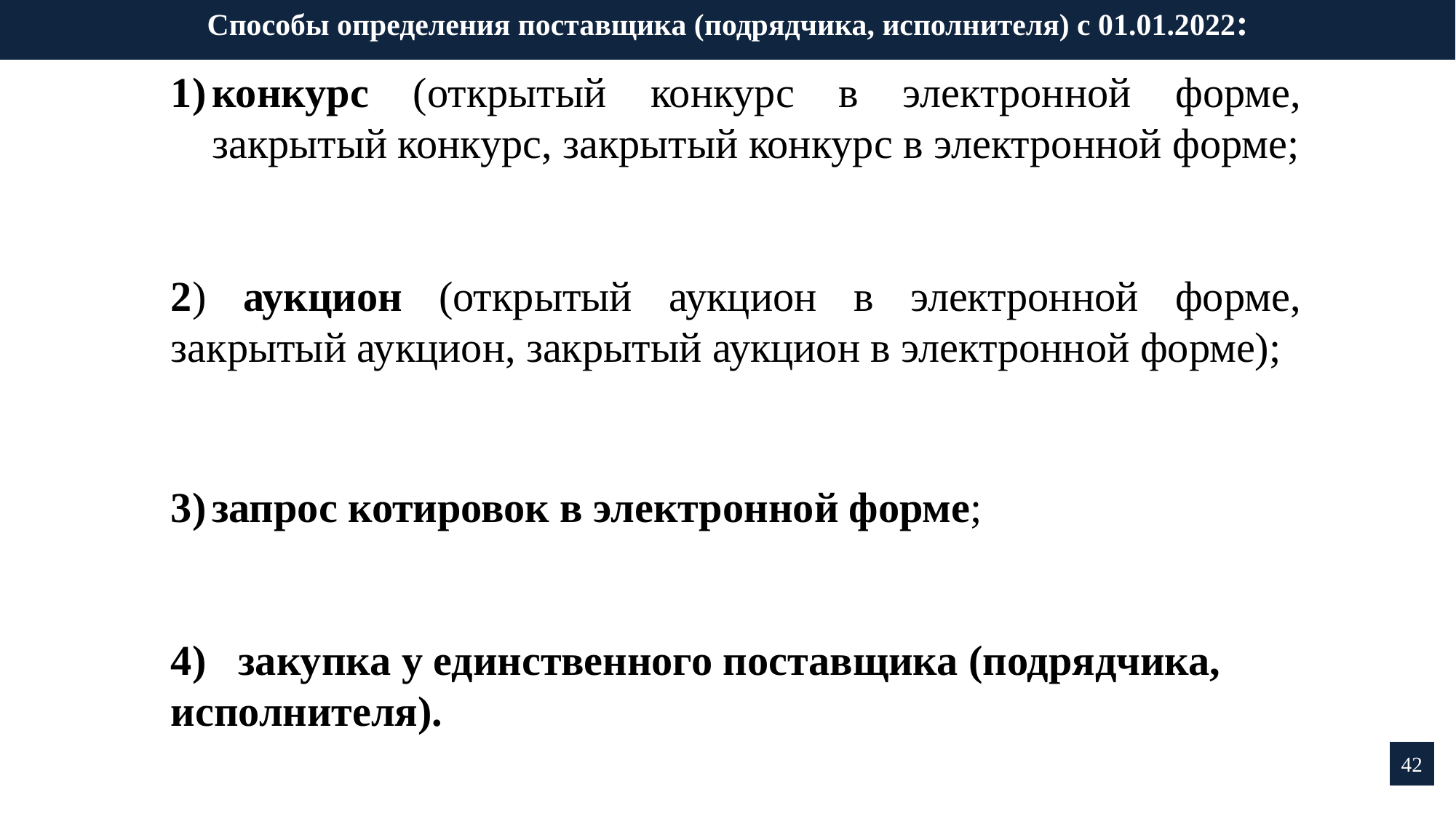

Способы определения поставщика (подрядчика, исполнителя) с 01.01.2022:

конкурс (открытый конкурс в электронной форме, закрытый конкурс, закрытый конкурс в электронной форме;

2) аукцион (открытый аукцион в электронной форме, закрытый аукцион, закрытый аукцион в электронной форме);

запрос котировок в электронной форме;

4)   закупка у единственного поставщика (подрядчика, исполнителя).

42